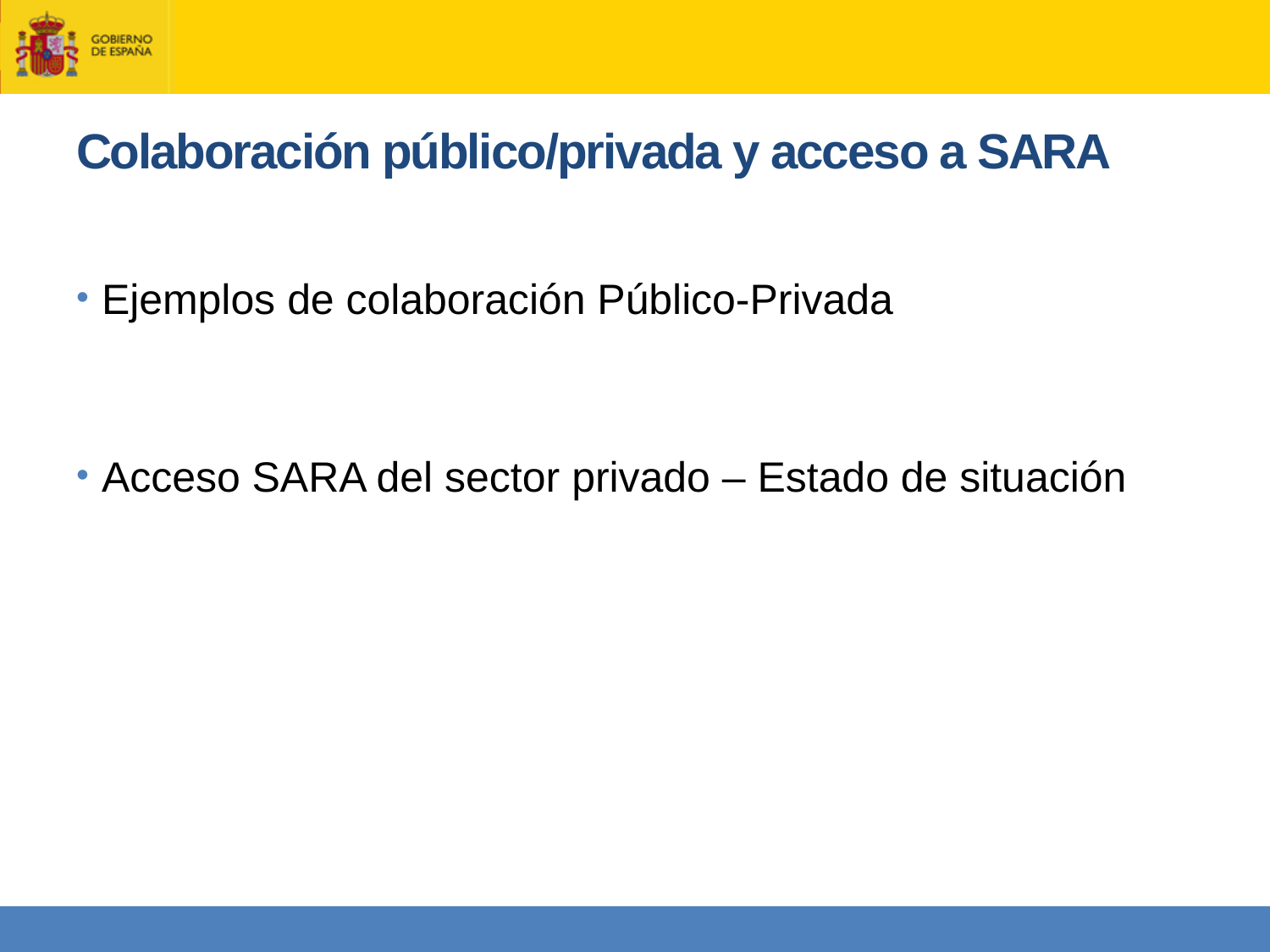

# Colaboración público/privada y acceso a SARA

Ejemplos de colaboración Público-Privada

Acceso SARA del sector privado – Estado de situación